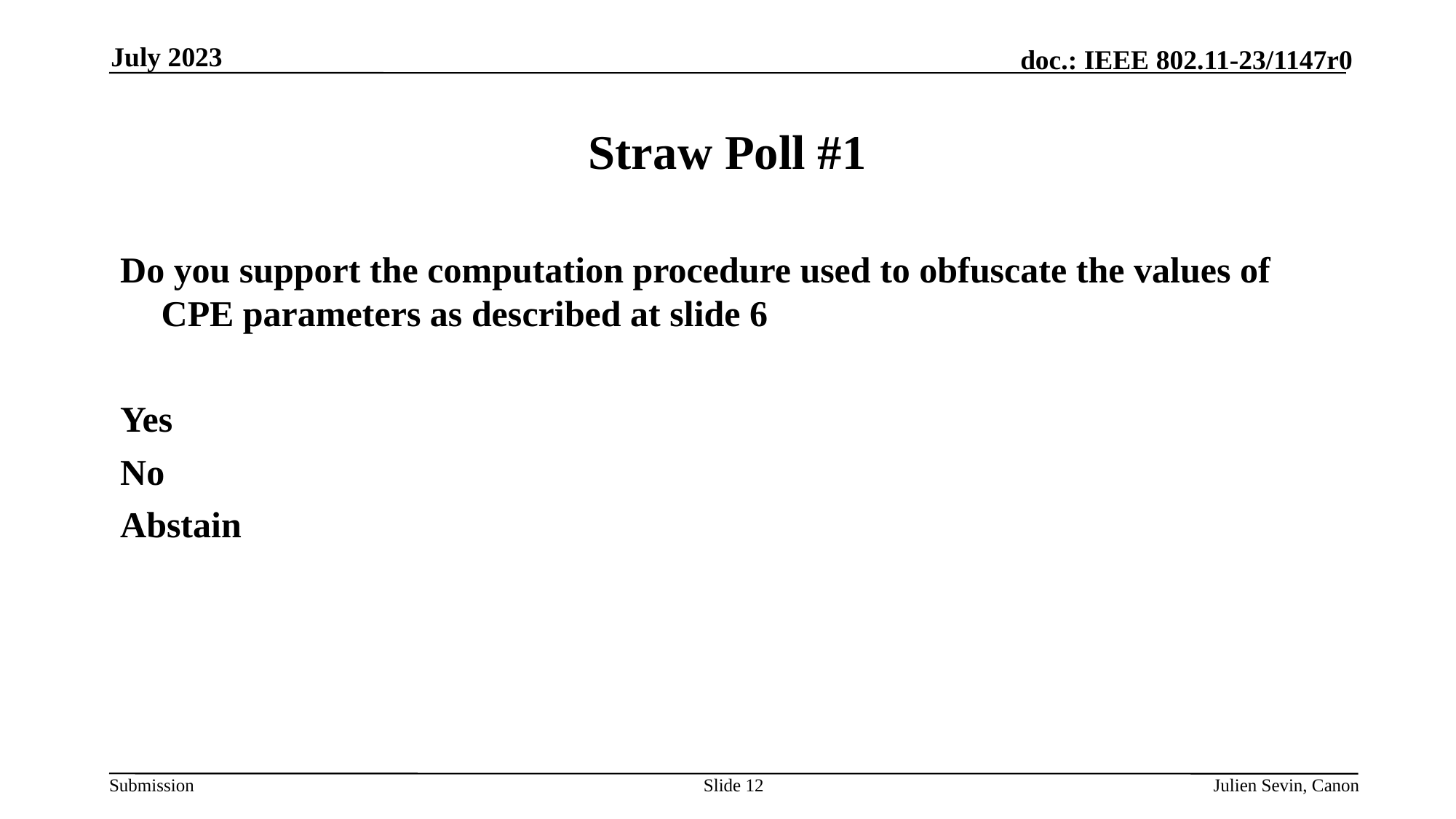

July 2023
Straw Poll #1
Do you support the computation procedure used to obfuscate the values of CPE parameters as described at slide 6

Yes
No
Abstain
Slide 12
Julien Sevin, Canon